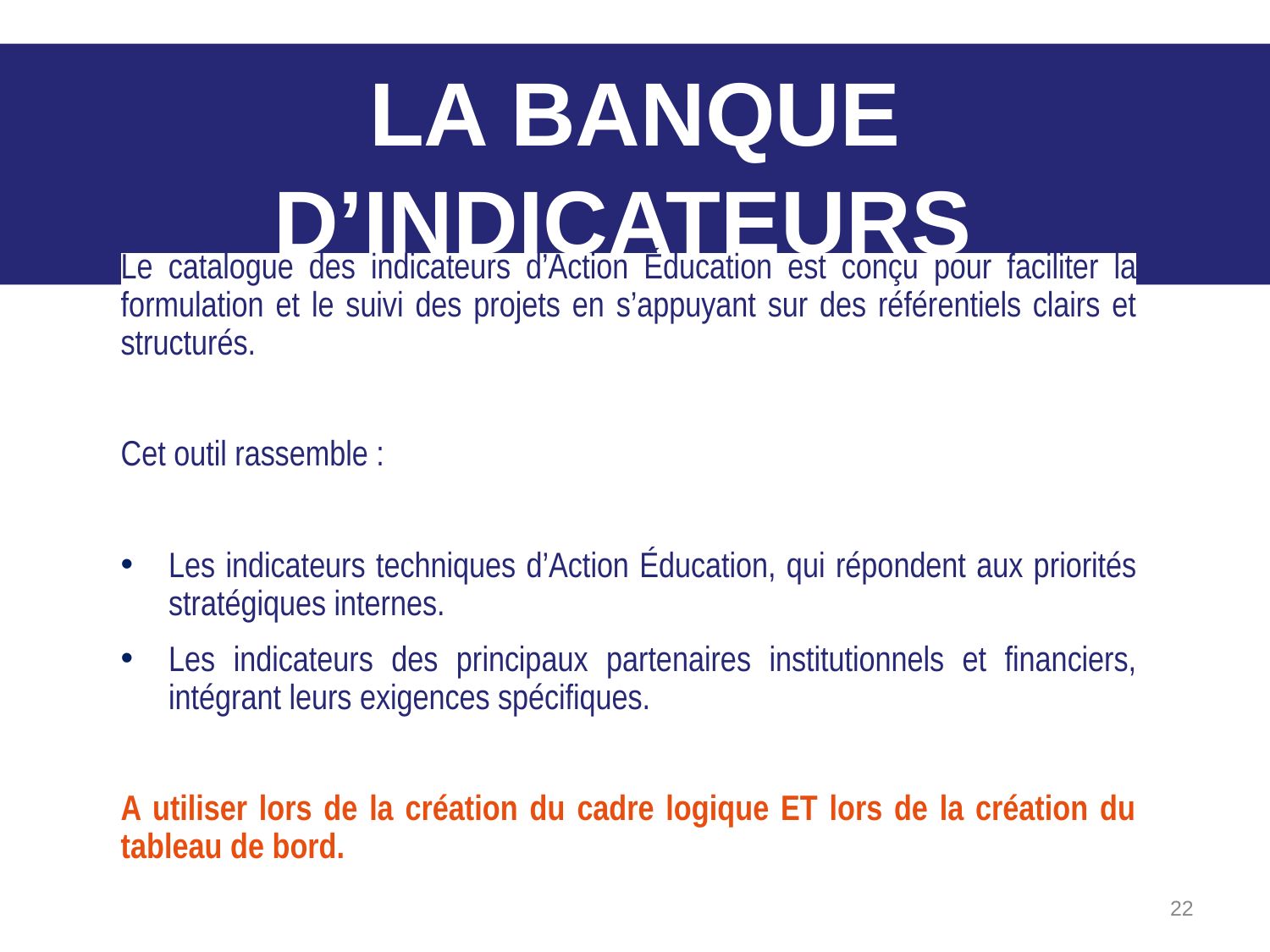

LA BANQUE D’INDICATEURS
Le catalogue des indicateurs d’Action Éducation est conçu pour faciliter la formulation et le suivi des projets en s’appuyant sur des référentiels clairs et structurés.

Cet outil rassemble :

Les indicateurs techniques d’Action Éducation, qui répondent aux priorités stratégiques internes.
Les indicateurs des principaux partenaires institutionnels et financiers, intégrant leurs exigences spécifiques.

A utiliser lors de la création du cadre logique ET lors de la création du tableau de bord.
22